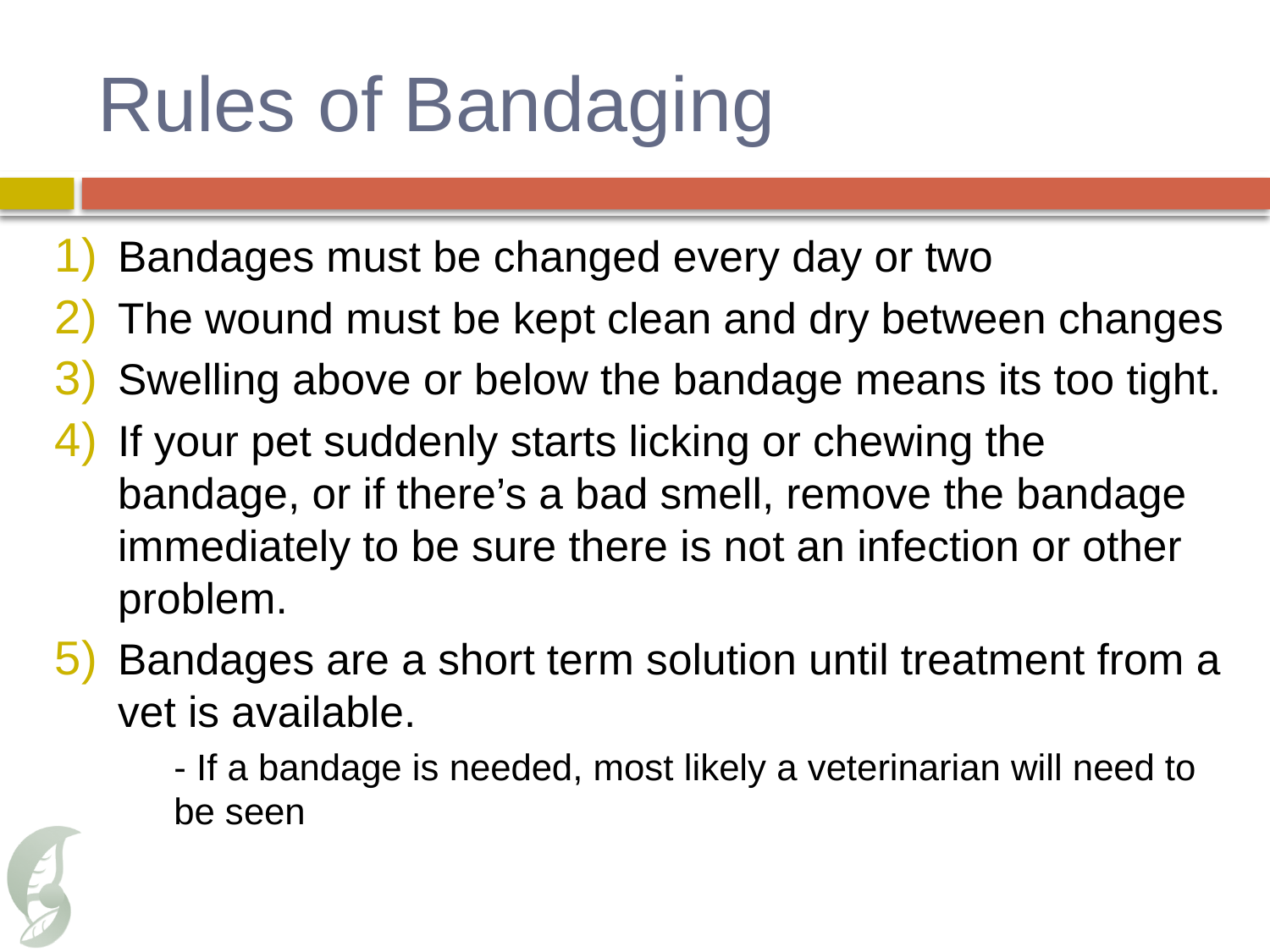

# Rules of Bandaging
Bandages must be changed every day or two
The wound must be kept clean and dry between changes
Swelling above or below the bandage means its too tight.
If your pet suddenly starts licking or chewing the bandage, or if there’s a bad smell, remove the bandage immediately to be sure there is not an infection or other problem.
Bandages are a short term solution until treatment from a vet is available.
	- If a bandage is needed, most likely a veterinarian will need to be seen